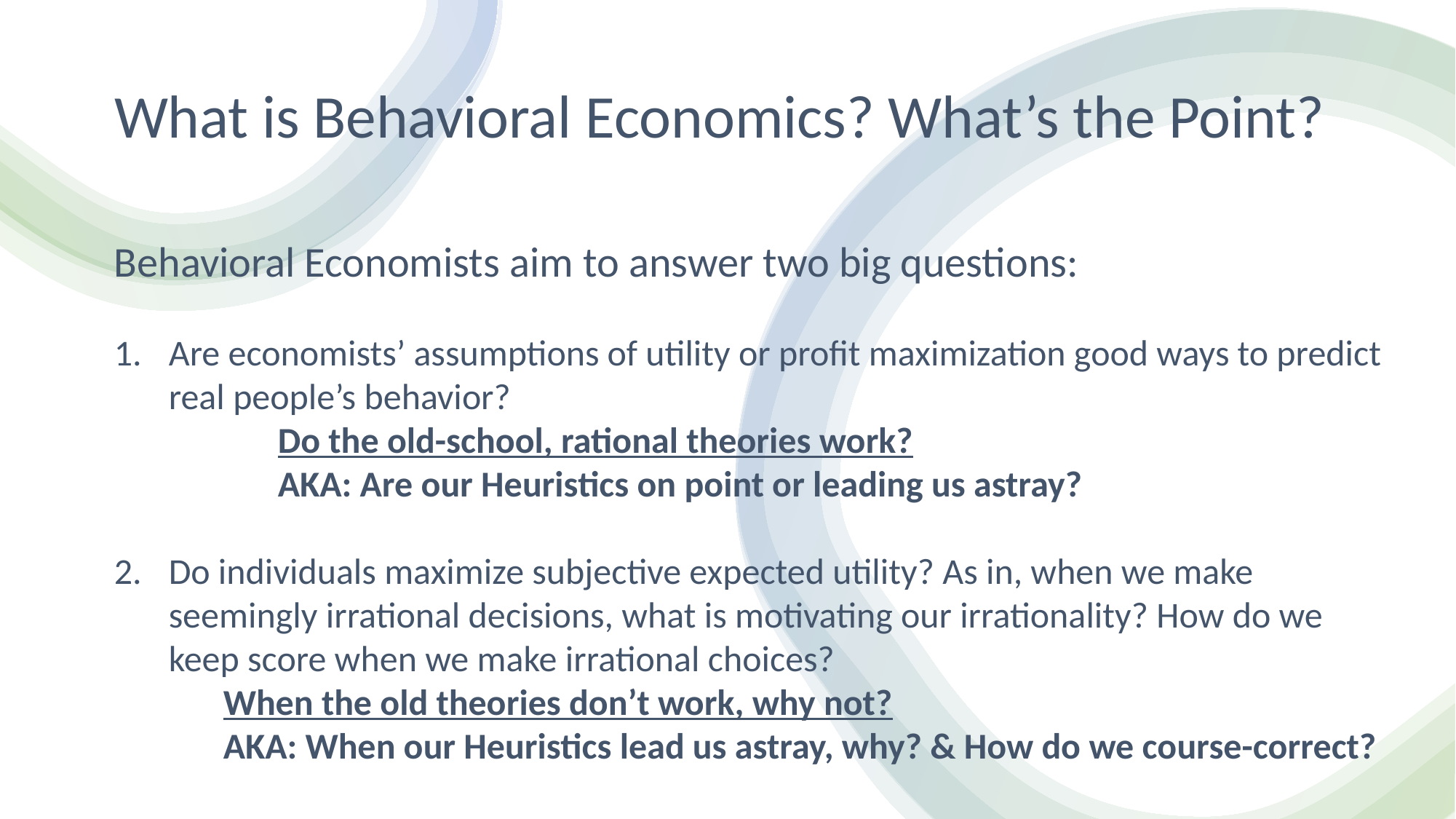

# What is Behavioral Economics? What’s the Point?

Behavioral Economists aim to answer two big questions:

Are economists’ assumptions of utility or profit maximization good ways to predict real people’s behavior?
	Do the old-school, rational theories work?
	AKA: Are our Heuristics on point or leading us astray?

Do individuals maximize subjective expected utility? As in, when we make seemingly irrational decisions, what is motivating our irrationality? How do we keep score when we make irrational choices?
When the old theories don’t work, why not?
AKA: When our Heuristics lead us astray, why? & How do we course-correct?